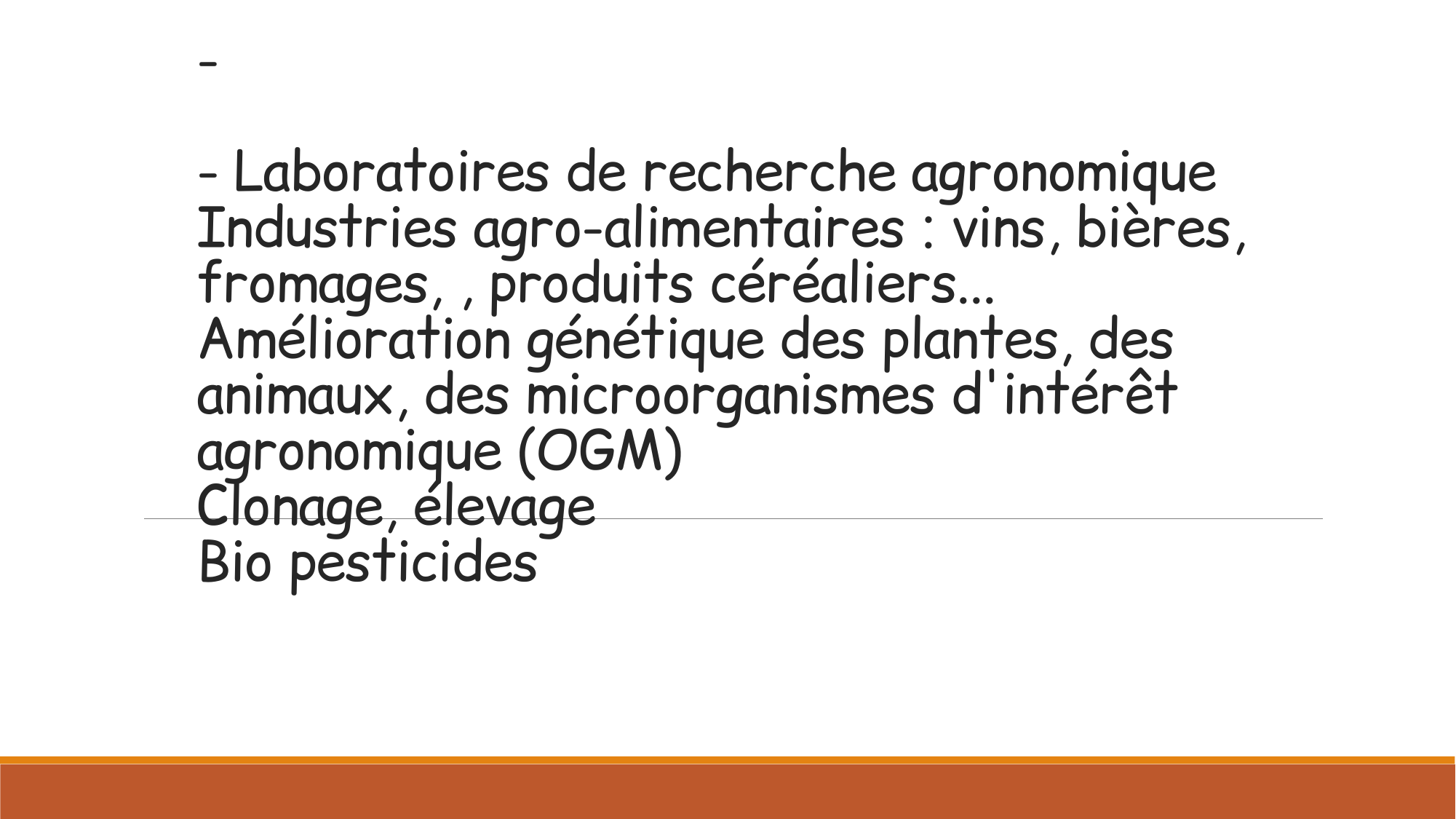

# - - Laboratoires de recherche agronomique Industries agro-alimentaires : vins, bières, fromages, , produits céréaliers... Amélioration génétique des plantes, des animaux, des microorganismes d'intérêt agronomique (OGM) Clonage, élevage Bio pesticides